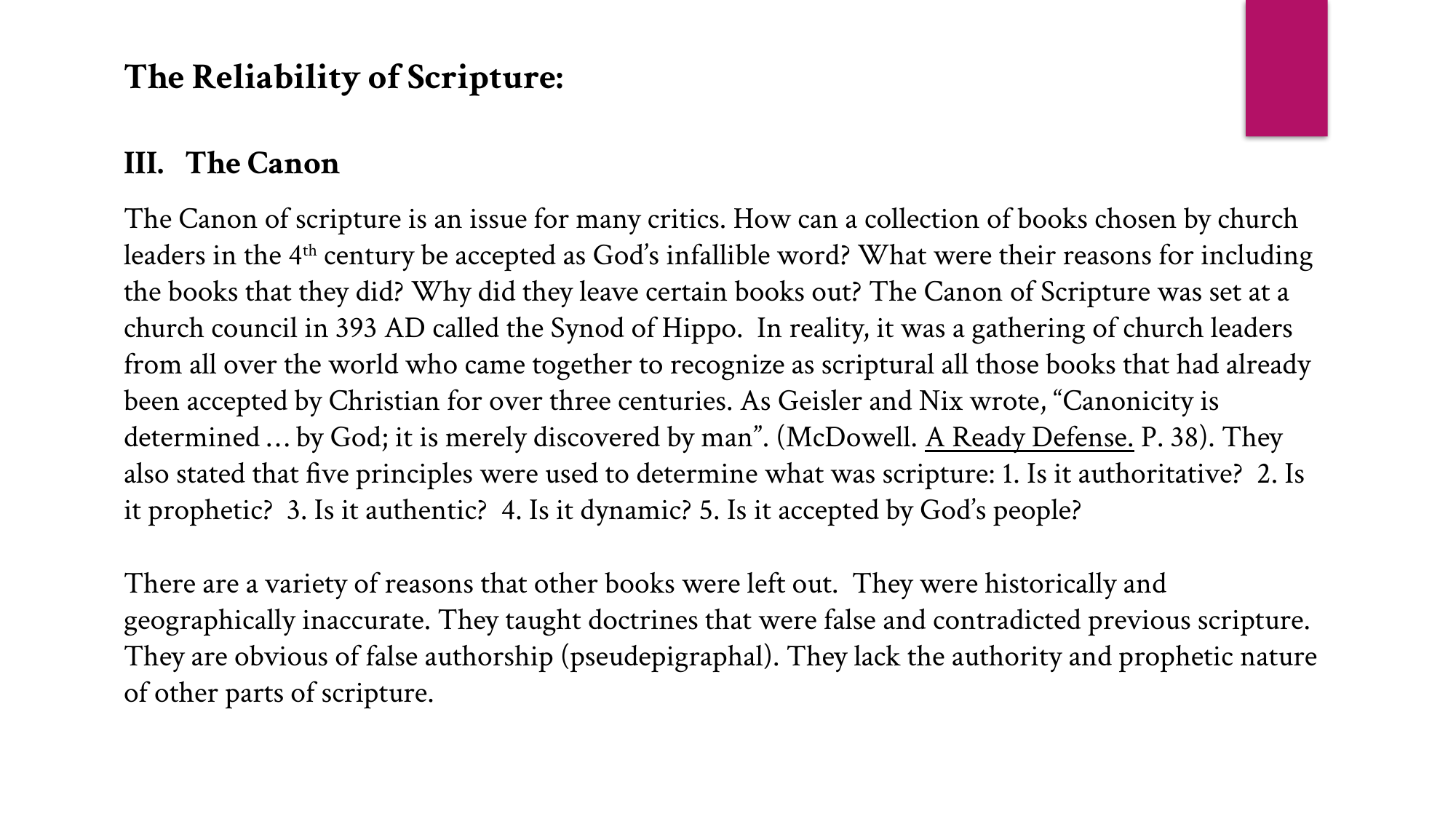

The Reliability of Scripture:
The Canon

The Canon of scripture is an issue for many critics. How can a collection of books chosen by church leaders in the 4th century be accepted as God’s infallible word? What were their reasons for including the books that they did? Why did they leave certain books out? The Canon of Scripture was set at a church council in 393 AD called the Synod of Hippo.  In reality, it was a gathering of church leaders from all over the world who came together to recognize as scriptural all those books that had already been accepted by Christian for over three centuries. As Geisler and Nix wrote, “Canonicity is determined … by God; it is merely discovered by man”. (McDowell. A Ready Defense. P. 38). They also stated that five principles were used to determine what was scripture: 1. Is it authoritative?  2. Is it prophetic?  3. Is it authentic?  4. Is it dynamic? 5. Is it accepted by God’s people?

There are a variety of reasons that other books were left out.  They were historically and geographically inaccurate. They taught doctrines that were false and contradicted previous scripture. They are obvious of false authorship (pseudepigraphal). They lack the authority and prophetic nature of other parts of scripture.